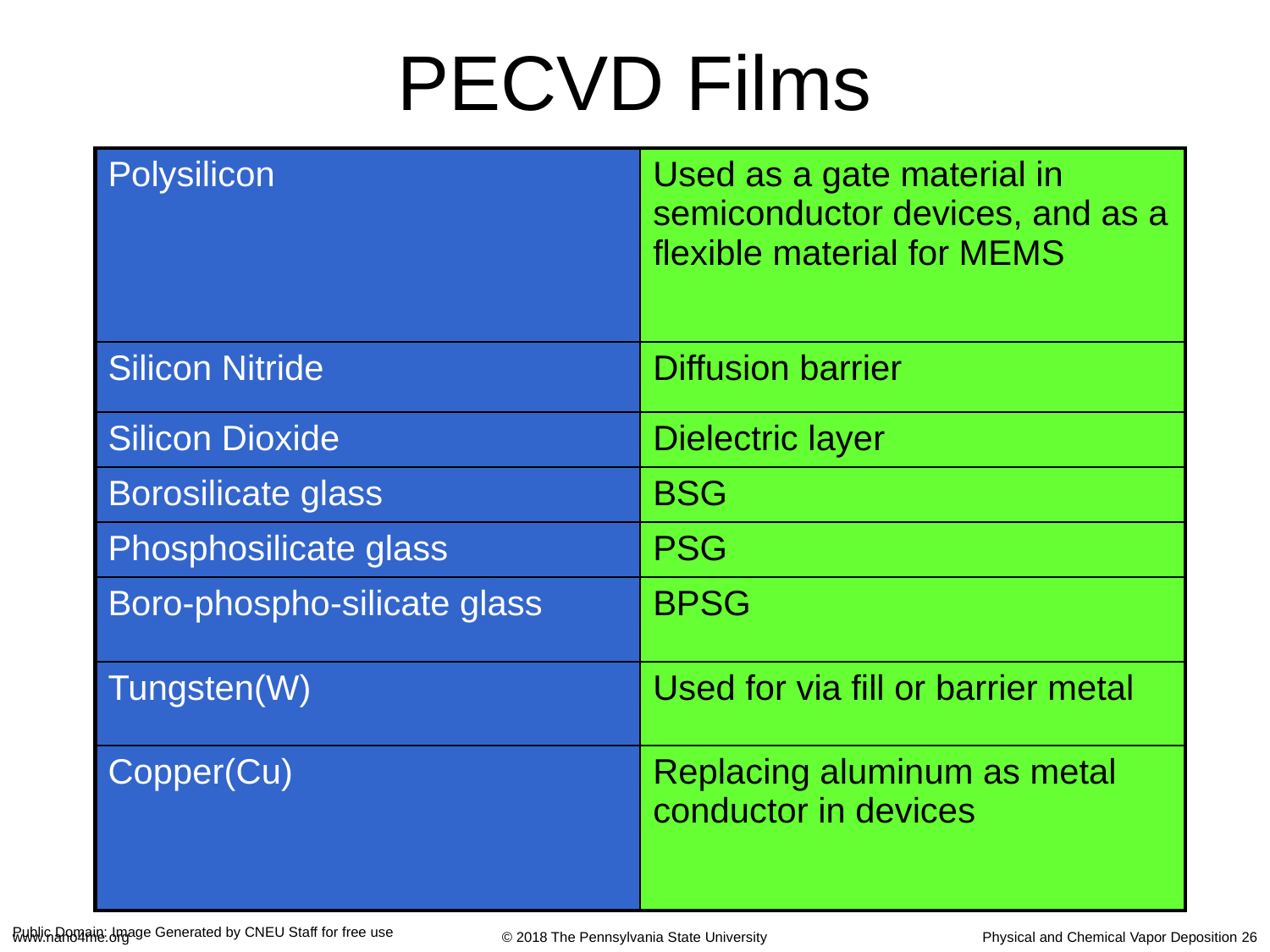

# PECVD Films
| Polysilicon | Used as a gate material in semiconductor devices, and as a flexible material for MEMS |
| --- | --- |
| Silicon Nitride | Diffusion barrier |
| Silicon Dioxide | Dielectric layer |
| Borosilicate glass | BSG |
| Phosphosilicate glass | PSG |
| Boro-phospho-silicate glass | BPSG |
| Tungsten(W) | Used for via fill or barrier metal |
| Copper(Cu) | Replacing aluminum as metal conductor in devices |
Public Domain: Image Generated by CNEU Staff for free use